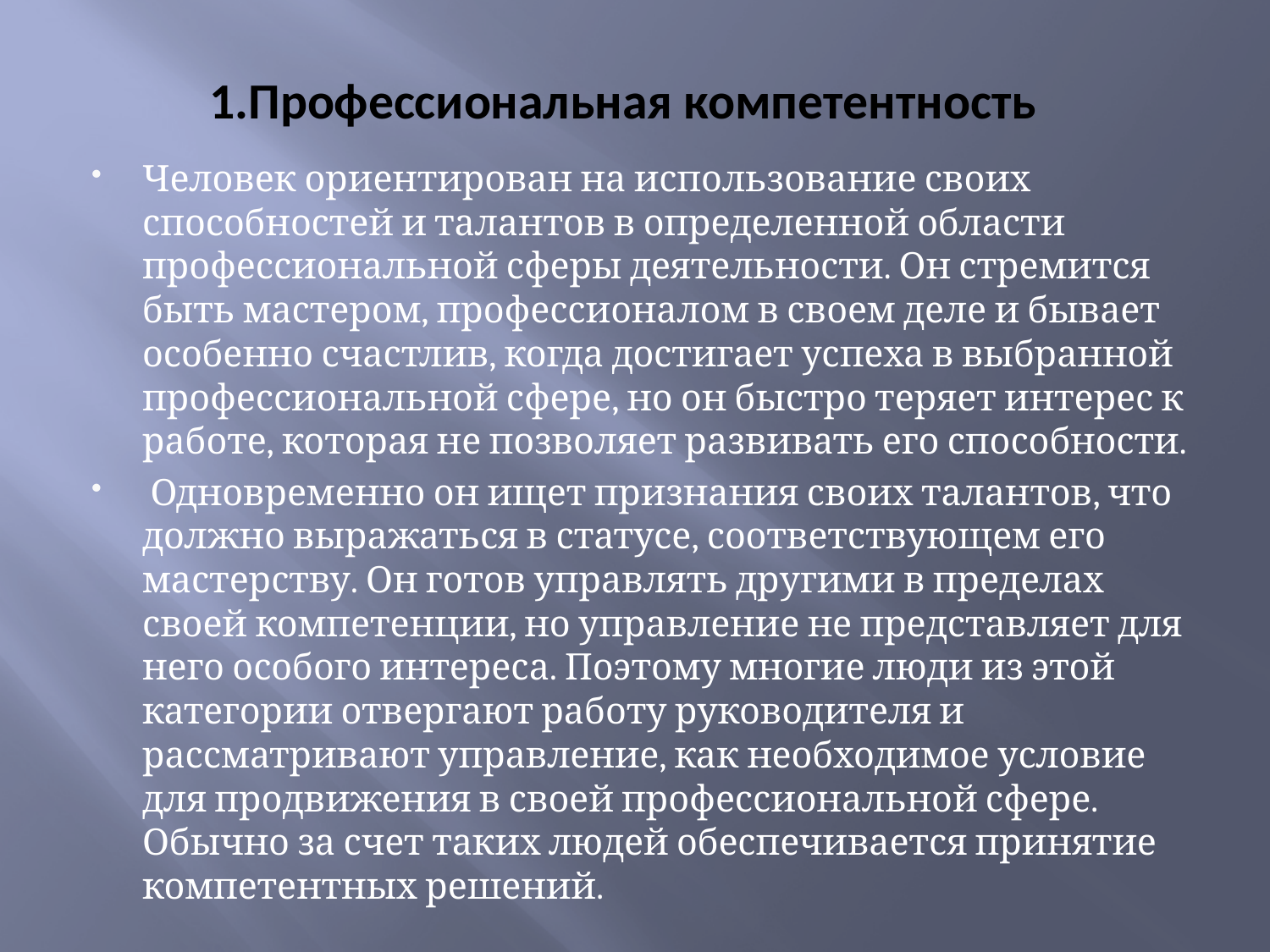

# 1.Профессиональная компетентность
Человек ориентирован на использование своих способностей и талантов в определенной области профессиональной сферы деятельности. Он стремится быть мастером, профессионалом в своем деле и бывает особенно счастлив, когда достигает успеха в выбранной профессиональной сфере, но он быстро теряет интерес к работе, которая не позволяет развивать его способности.
 Одновременно он ищет признания своих талантов, что должно выражаться в статусе, соответствующем его мастерству. Он готов управлять другими в пределах своей компетенции, но управление не представляет для него особого интереса. Поэтому многие люди из этой категории отвергают работу руководителя и рассматривают управление, как необходимое условие для продвижения в своей профессиональной сфере. Обычно за счет таких людей обеспечивается принятие компетентных решений.